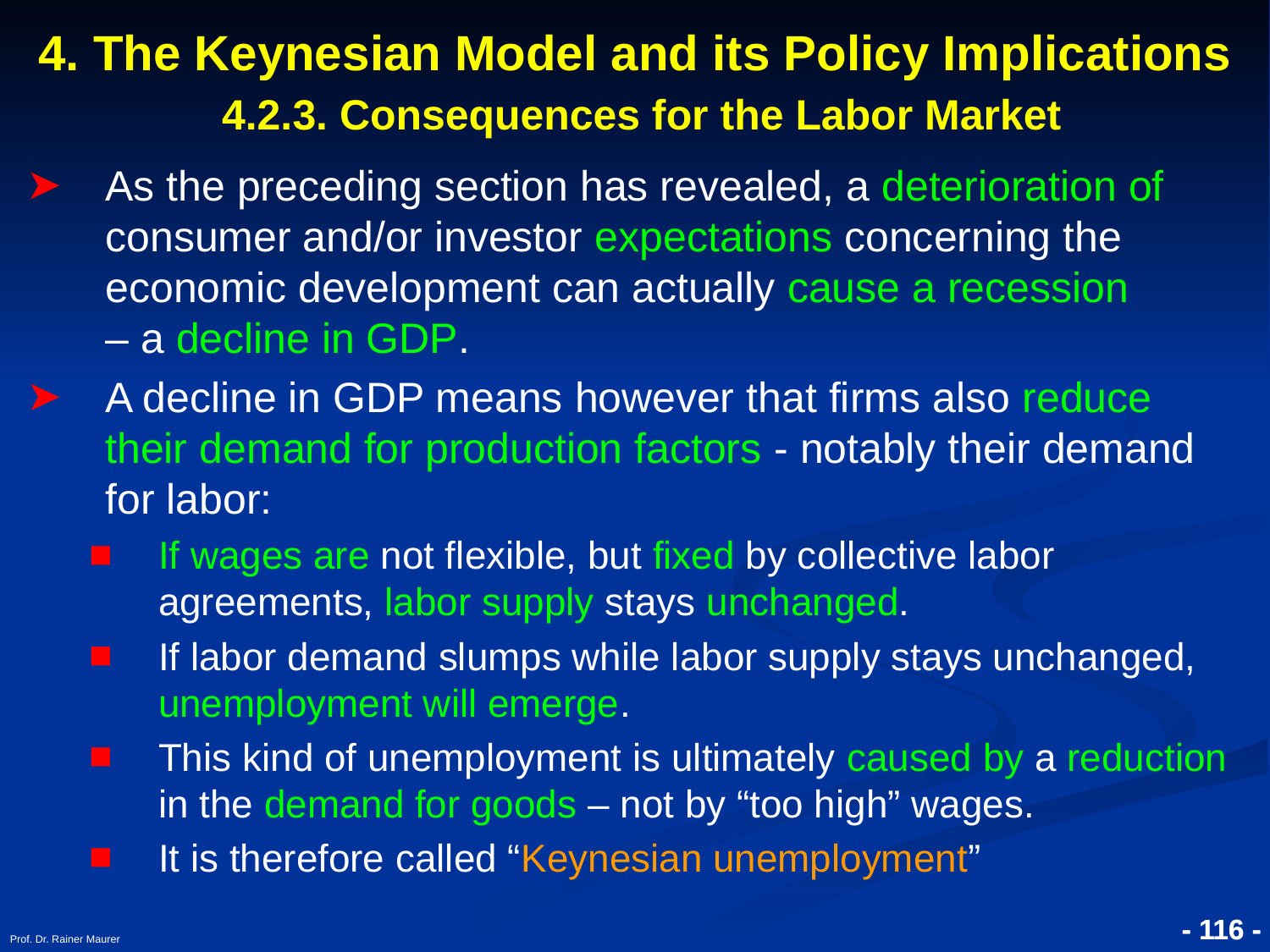

# 4. The Keynesian Model and its Policy Implications 4.2.3. Consequences for the Labor Market
As the preceding section has revealed, a deterioration of consumer and/or investor expectations concerning the economic development can actually cause a recession          – a decline in GDP.
A decline in GDP means however that firms also reduce their demand for production factors - notably their demand for labor:
If wages are not flexible, but fixed by collective labor agreements, labor supply stays unchanged.
If labor demand slumps while labor supply stays unchanged, unemployment will emerge.
This kind of unemployment is ultimately caused by a reduction in the demand for goods – not by “too high” wages.
It is therefore called “Keynesian unemployment”
Prof. Dr. Rainer Maurer
- 116 -
- 116 -